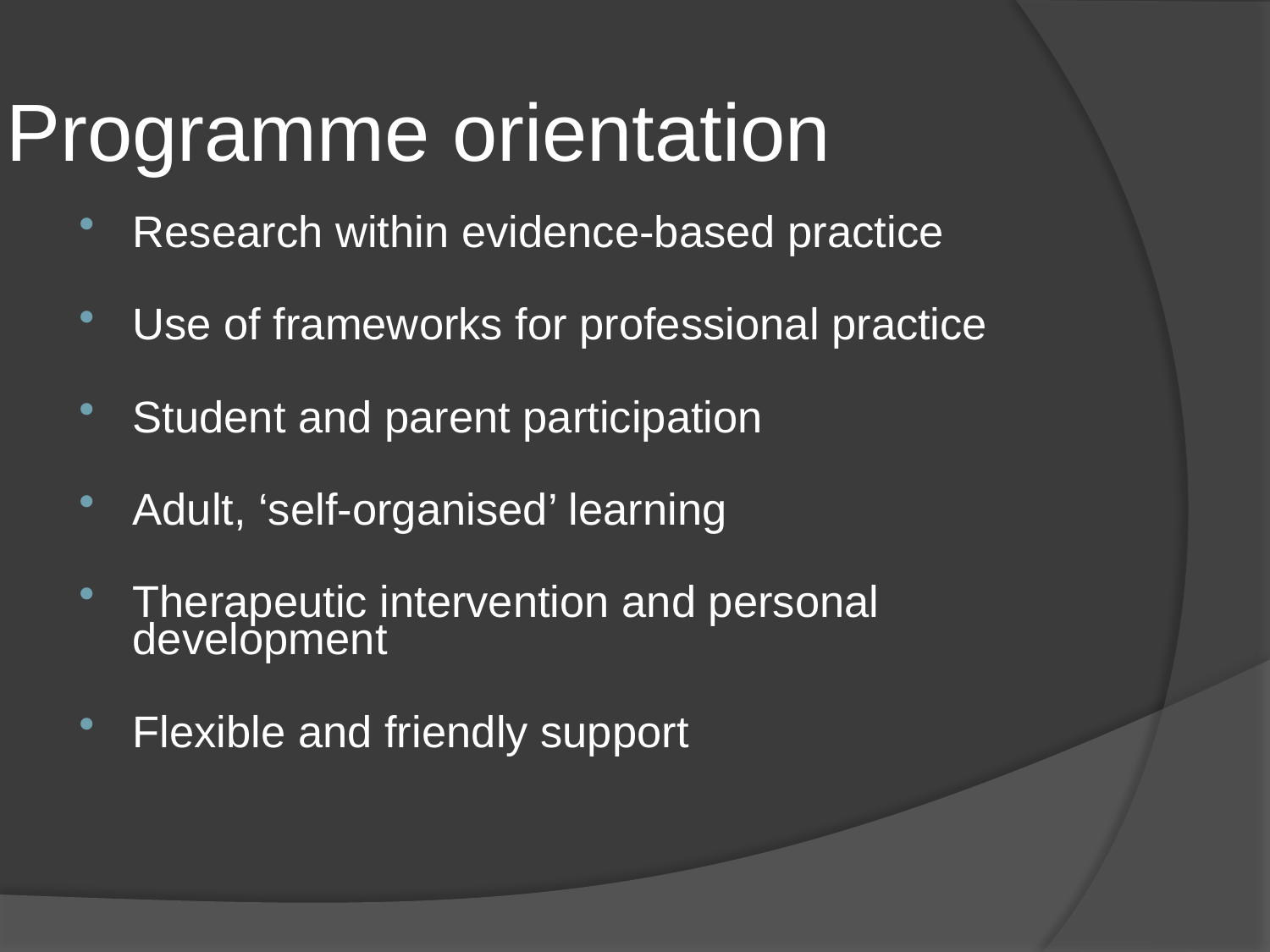

Programme orientation
Research within evidence-based practice

Use of frameworks for professional practice

Student and parent participation

Adult, ‘self-organised’ learning

Therapeutic intervention and personal development

Flexible and friendly support